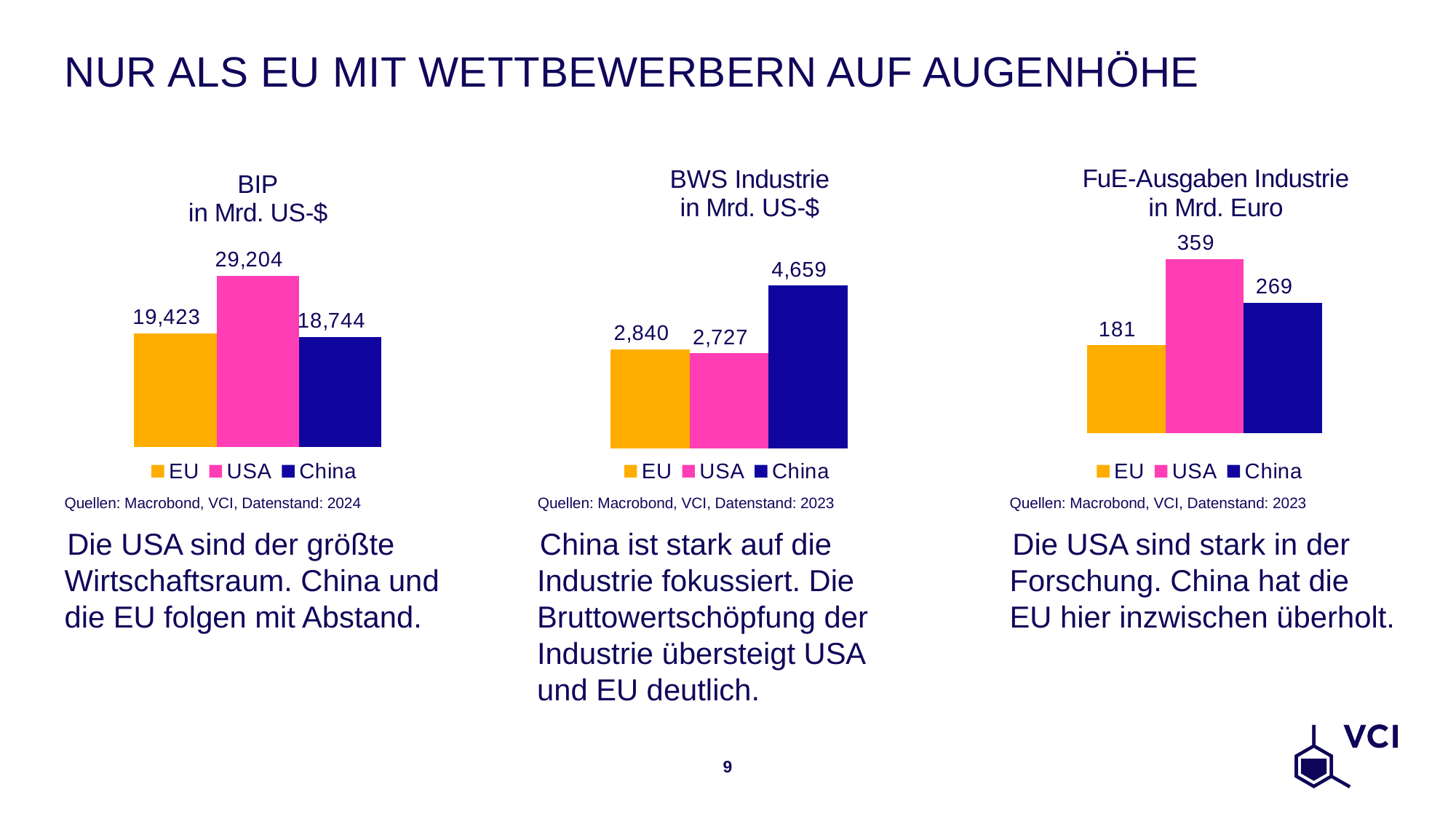

# Nur als EU mit Wettbewerbern auf Augenhöhe

### Chart: BIP in Mrd. US-$

| Category | EU | USA | China |
|---|---|---|---|

### Chart: BWS Industrie in Mrd. US-$

| Category | EU | USA | China |
|---|---|---|---|

### Chart: FuE-Ausgaben Industrie in Mrd. Euro

| Category | EU | USA | China |
|---|---|---|---|
Quellen: Macrobond, VCI, Datenstand: 2024
Quellen: Macrobond, VCI, Datenstand: 2023

Quellen: Macrobond, VCI, Datenstand: 2023
Die USA sind der größte Wirtschaftsraum. China und die EU folgen mit Abstand.

China ist stark auf die Industrie fokussiert. Die Bruttowertschöpfung der Industrie übersteigt USA und EU deutlich.

Die USA sind stark in der Forschung. China hat die EU hier inzwischen überholt.

9